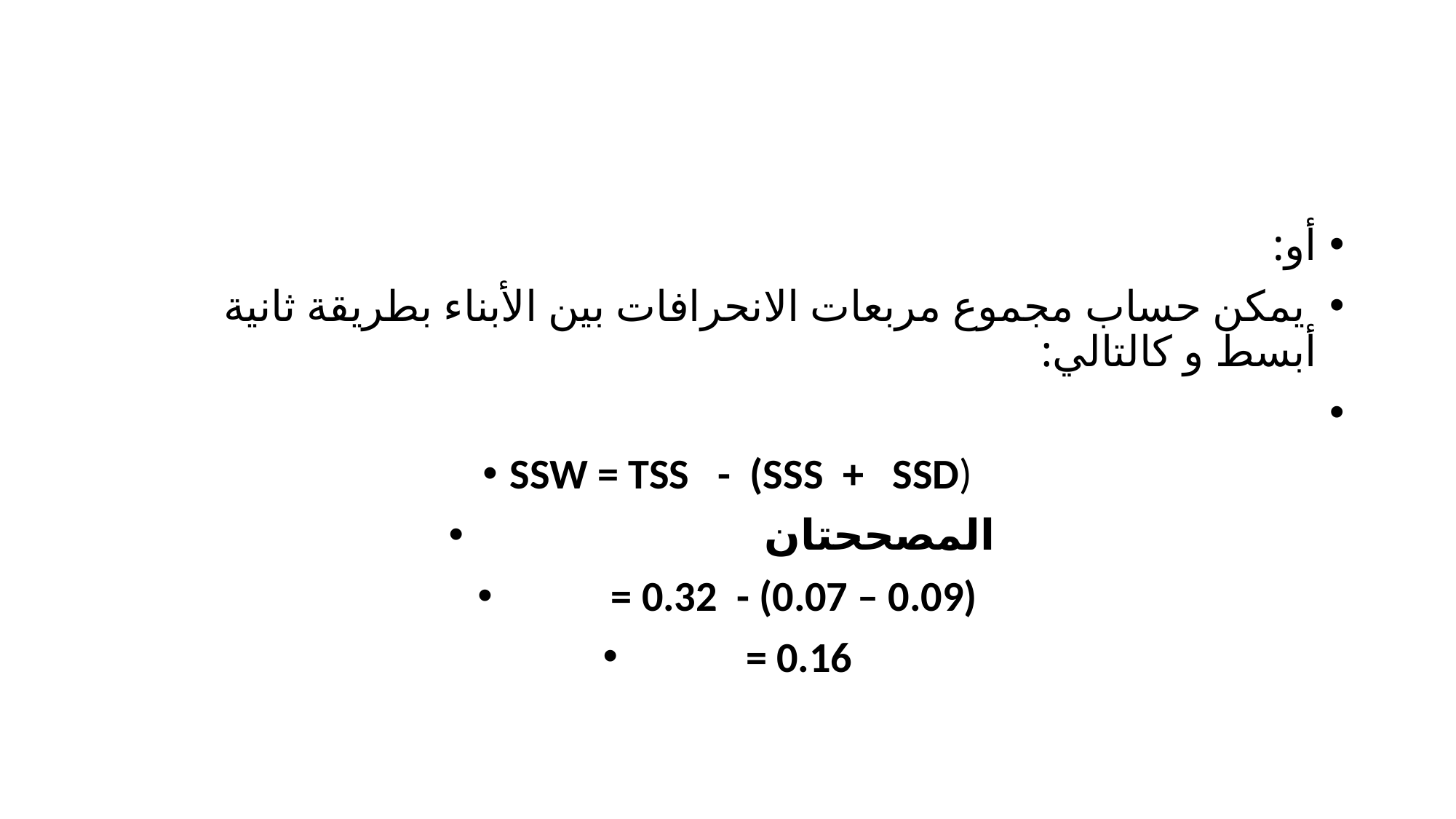

#
أو:
 يمكن حساب مجموع مربعات الانحرافات بين الأبناء بطريقة ثانية أبسط و كالتالي:

SSW = TSS   -  (SSS  +   SSD)
                          المصححتان
           = 0.32  - (0.07 – 0.09)
            = 0.16